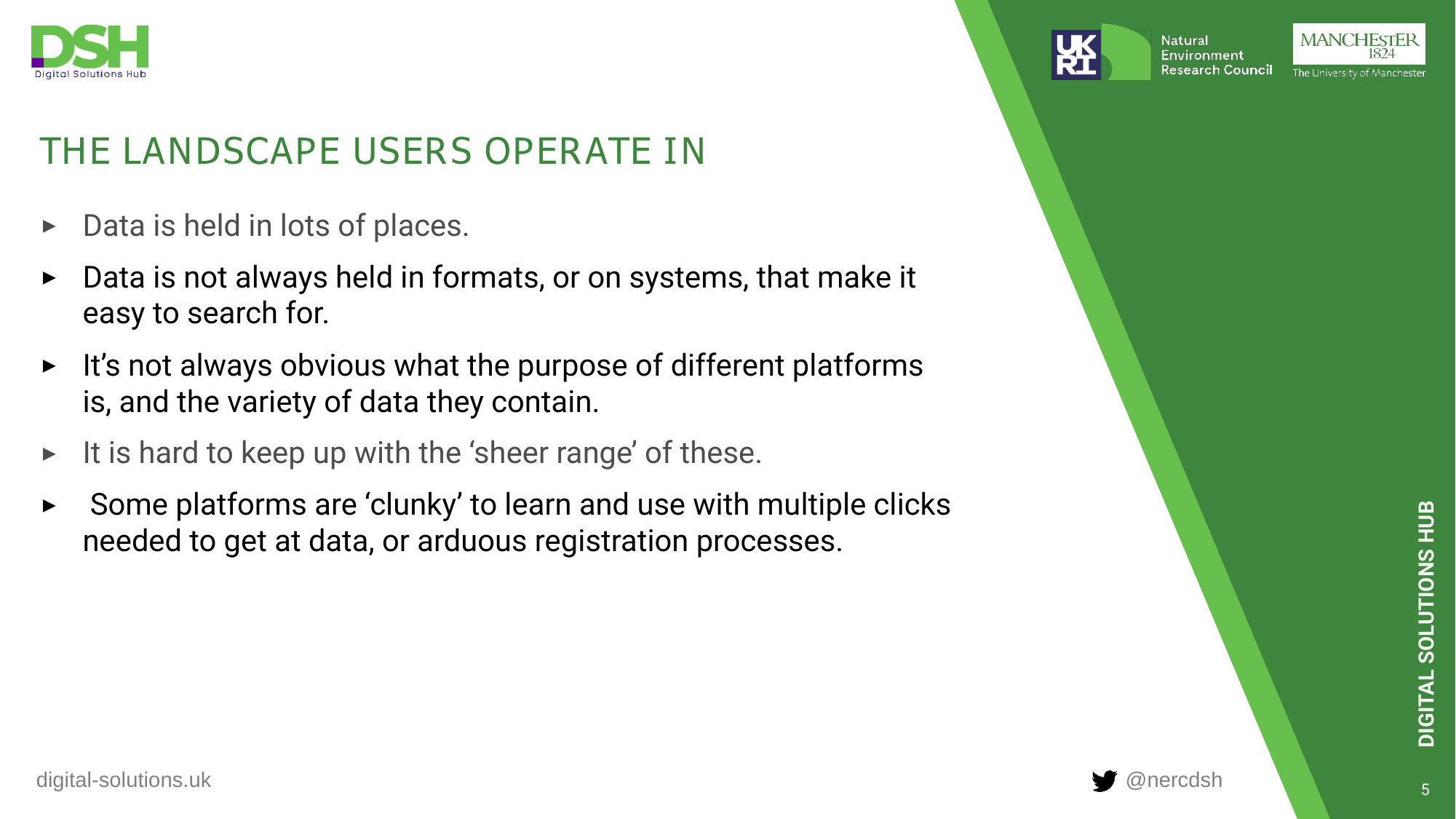

# The Landscape Users Operate in
Data is held in lots of places.
Data is not always held in formats, or on systems, that make it easy to search for.
It’s not always obvious what the purpose of different platforms is, and the variety of data they contain.
It is hard to keep up with the ‘sheer range’ of these.
 Some platforms are ‘clunky’ to learn and use with multiple clicks needed to get at data, or arduous registration processes.